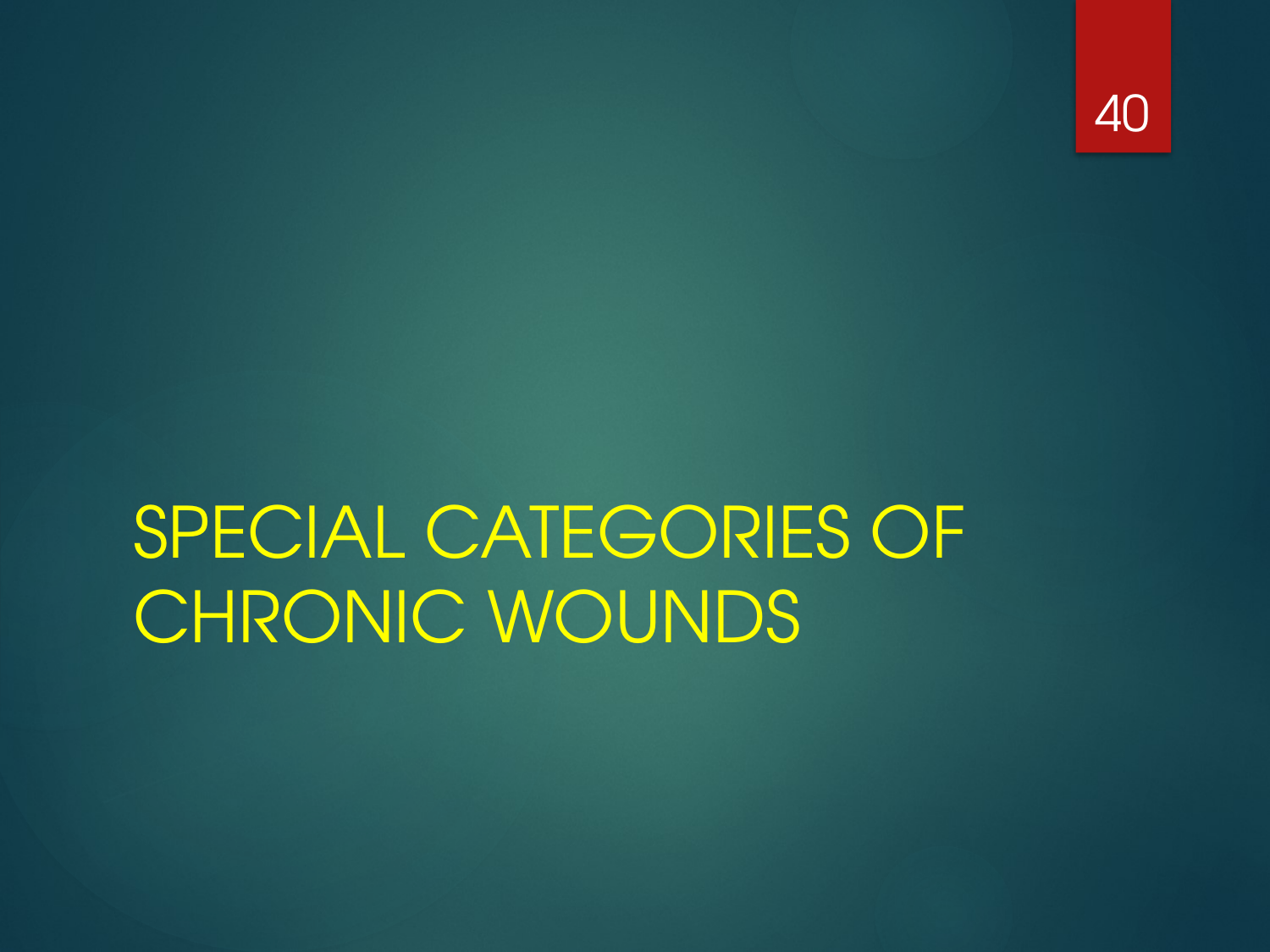

40
# SPECIAL CATEGORIES OF CHRONIC WOUNDS